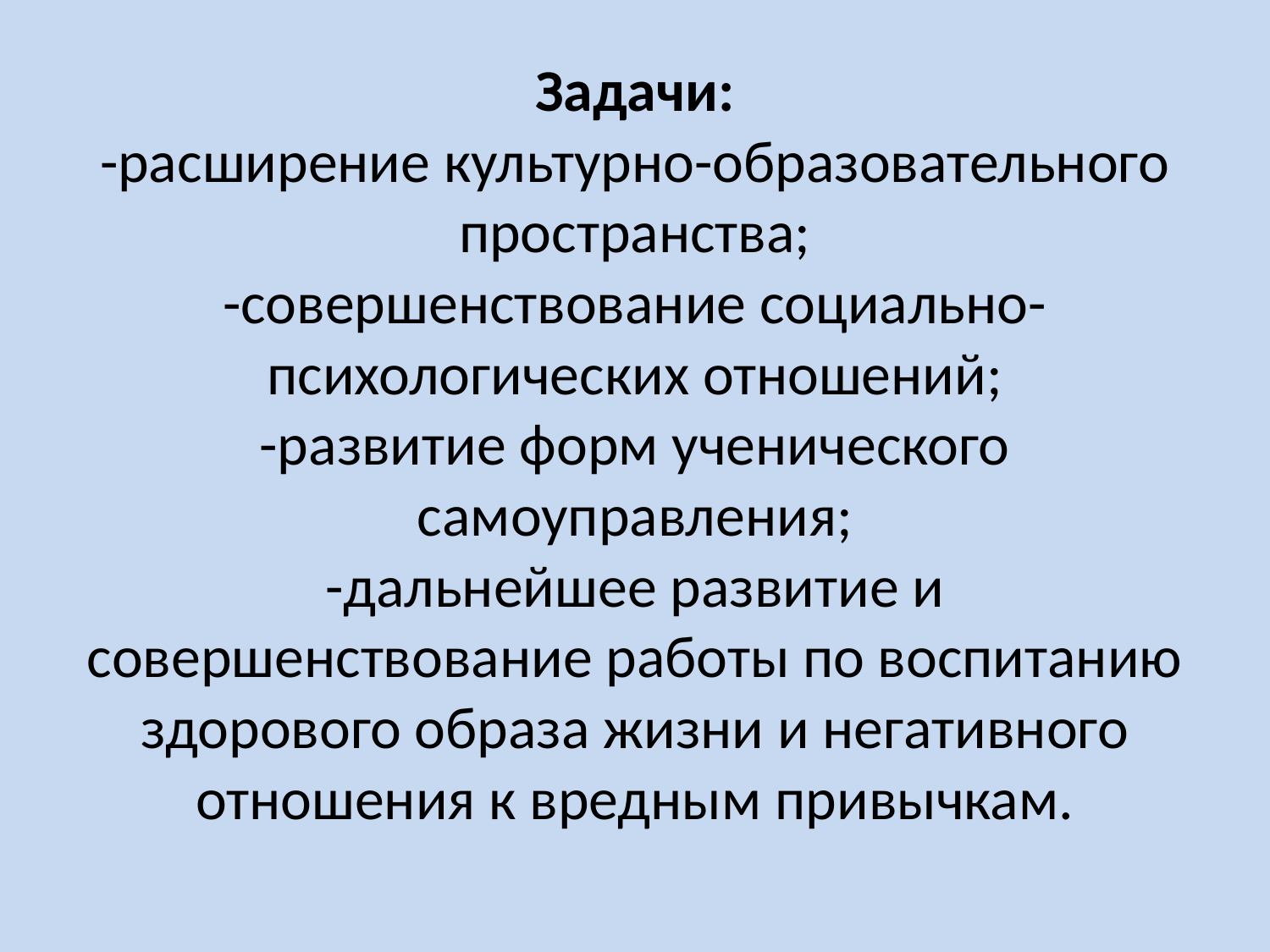

# Задачи: -расширение культурно-образовательного пространства; -совершенствование социально-психологических отношений; -развитие форм ученического самоуправления; -дальнейшее развитие и совершенствование работы по воспитанию здорового образа жизни и негативного отношения к вредным привычкам.